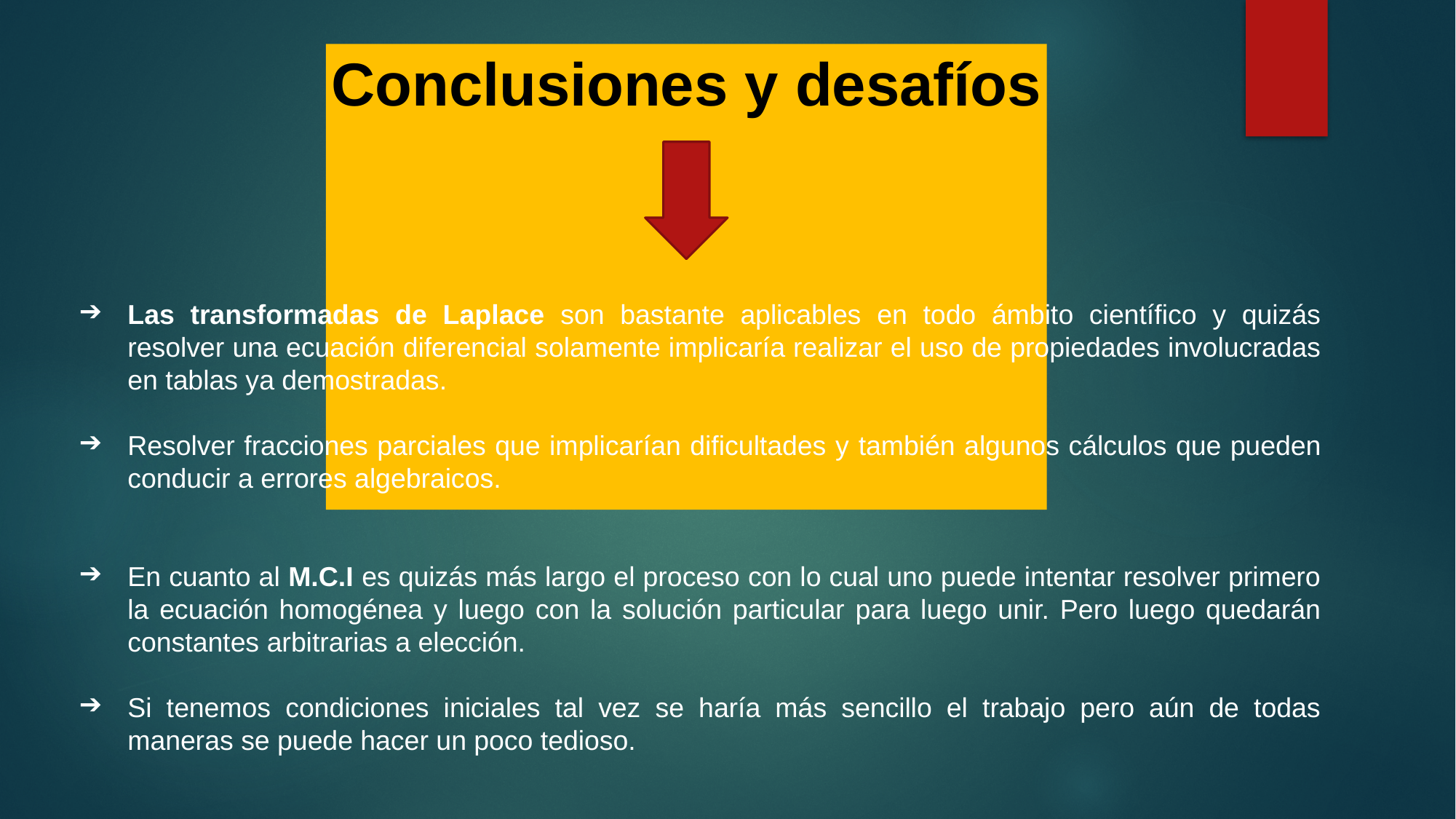

Conclusiones y desafíos

Las transformadas de Laplace son bastante aplicables en todo ámbito científico y quizás resolver una ecuación diferencial solamente implicaría realizar el uso de propiedades involucradas en tablas ya demostradas.

Resolver fracciones parciales que implicarían dificultades y también algunos cálculos que pueden conducir a errores algebraicos.

En cuanto al M.C.I es quizás más largo el proceso con lo cual uno puede intentar resolver primero la ecuación homogénea y luego con la solución particular para luego unir. Pero luego quedarán constantes arbitrarias a elección.

Si tenemos condiciones iniciales tal vez se haría más sencillo el trabajo pero aún de todas maneras se puede hacer un poco tedioso.